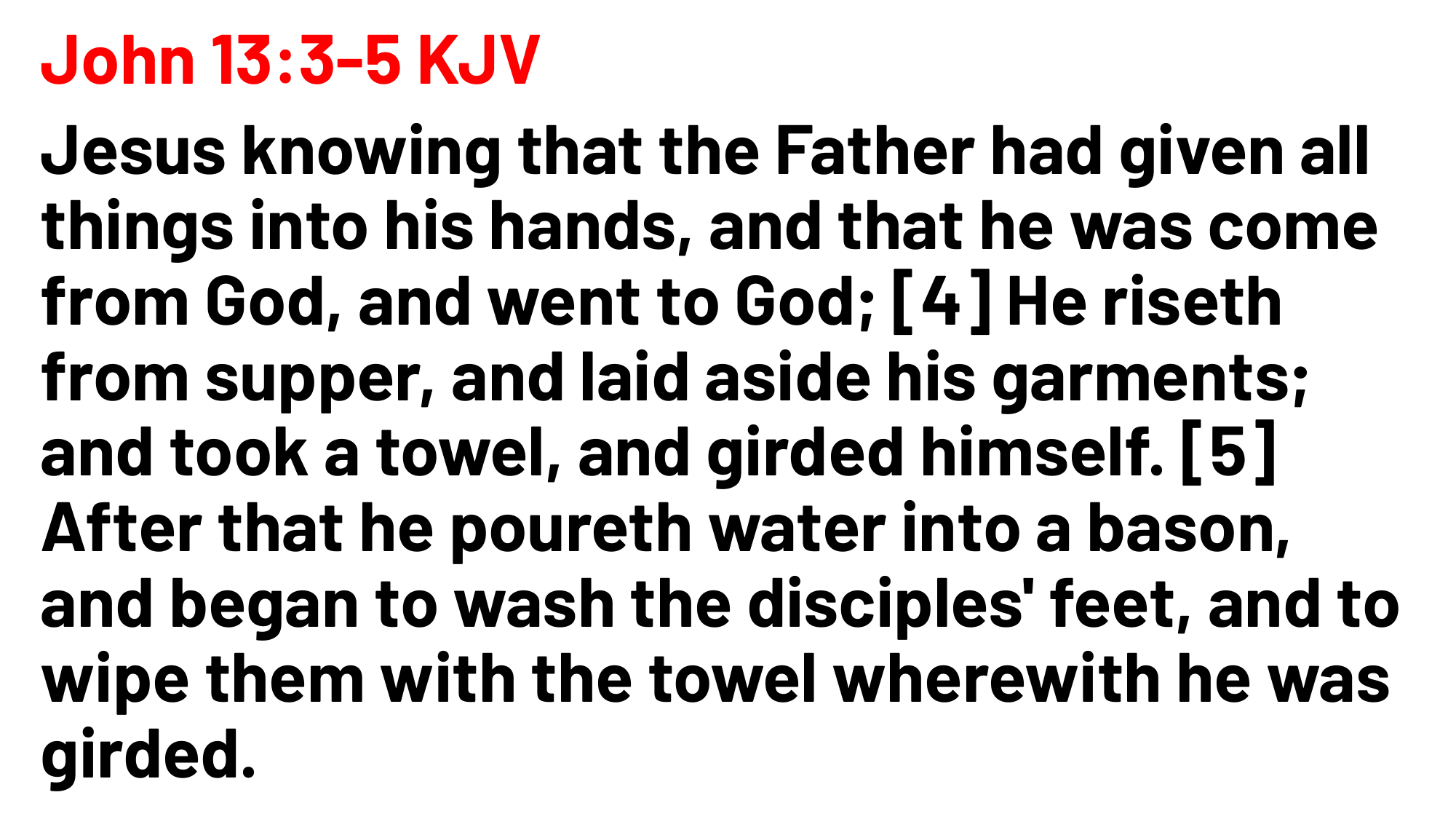

John 13:3-5 KJV
Jesus knowing that the Father had given all things into his hands, and that he was come from God, and went to God; [4] He riseth from supper, and laid aside his garments; and took a towel, and girded himself. [5] After that he poureth water into a bason, and began to wash the disciples' feet, and to wipe them with the towel wherewith he was girded.